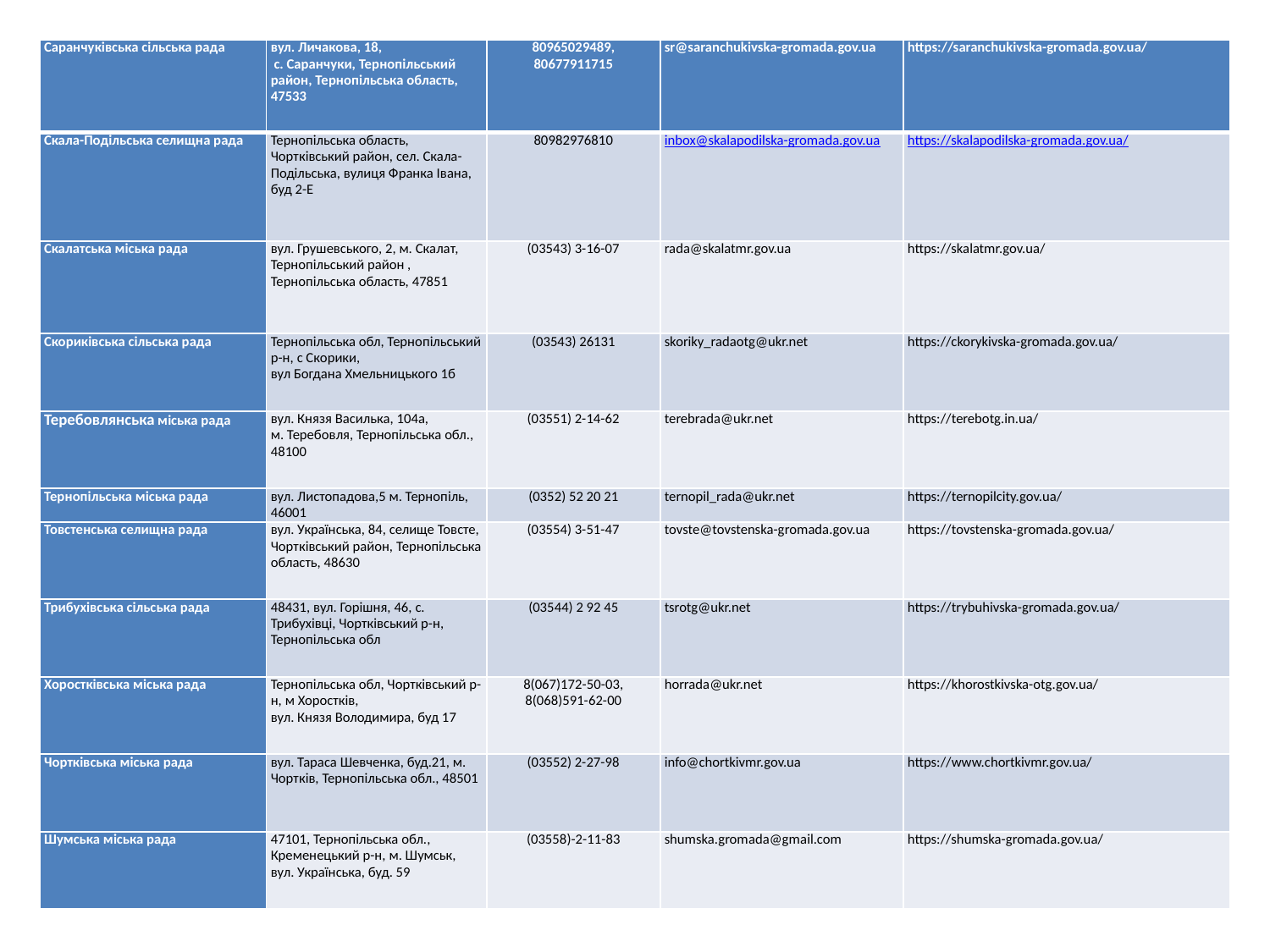

| Саранчуківська сільська рада | вул. Личакова, 18, с. Саранчуки, Тернопільський район, Тернопільська область, 47533 | 80965029489, 80677911715 | sr@saranchukivska-gromada.gov.ua | https://saranchukivska-gromada.gov.ua/ |
| --- | --- | --- | --- | --- |
| Скала-Подільська селищна рада | Тернопільська область, Чортківський район, сел. Скала-Подільська, вулиця Франка Івана, буд 2-Е | 80982976810 | inbox@skalapodilska-gromada.gov.ua | https://skalapodilska-gromada.gov.ua/ |
| Скалатська міська рада | вул. Грушевського, 2, м. Скалат, Тернопільський район , Тернопільська область, 47851 | (03543) 3-16-07 | rada@skalatmr.gov.ua | https://skalatmr.gov.ua/ |
| Скориківська сільська рада | Тернопільська обл, Тернопільський р-н, с Скорики, вул Богдана Хмельницького 1б | (03543) 26131 | skoriky\_radaotg@ukr.net | https://ckorykivska-gromada.gov.ua/ |
| Теребовлянська міська рада | вул. Князя Василька, 104а, м. Теребовля, Тернопільська обл., 48100 | (03551) 2-14-62 | terebrada@ukr.net | https://terebotg.in.ua/ |
| Тернопільська міська рада | вул. Листопадова,5 м. Тернопіль, 46001 | (0352) 52 20 21 | ternopil\_rada@ukr.net | https://ternopilcity.gov.ua/ |
| Товстенська селищна рада | вул. Українська, 84, селище Товсте, Чортківський район, Тернопільська область, 48630 | (03554) 3-51-47 | tovste@tovstenska-gromada.gov.ua | https://tovstenska-gromada.gov.ua/ |
| Трибухівська сільська рада | 48431, вул. Горішня, 46, с. Трибухівці, Чортківський р-н, Тернопільська обл | (03544) 2 92 45 | tsrotg@ukr.net | https://trybuhivska-gromada.gov.ua/ |
| Хоростківська міська рада | Тернопільська обл, Чортківський р-н, м Хоростків, вул. Князя Володимира, буд 17 | 8(067)172-50-03, 8(068)591-62-00 | horrada@ukr.net | https://khorostkivska-otg.gov.ua/ |
| Чортківська міська рада | вул. Тараса Шевченка, буд.21, м. Чортків, Тернопільська обл., 48501 | (03552) 2-27-98 | info@chortkivmr.gov.ua | https://www.chortkivmr.gov.ua/ |
| Шумська міська рада | 47101, Тернопільська обл., Кременецький р-н, м. Шумськ, вул. Українська, буд. 59 | (03558)-2-11-83 | shumska.gromada@gmail.com | https://shumska-gromada.gov.ua/ |